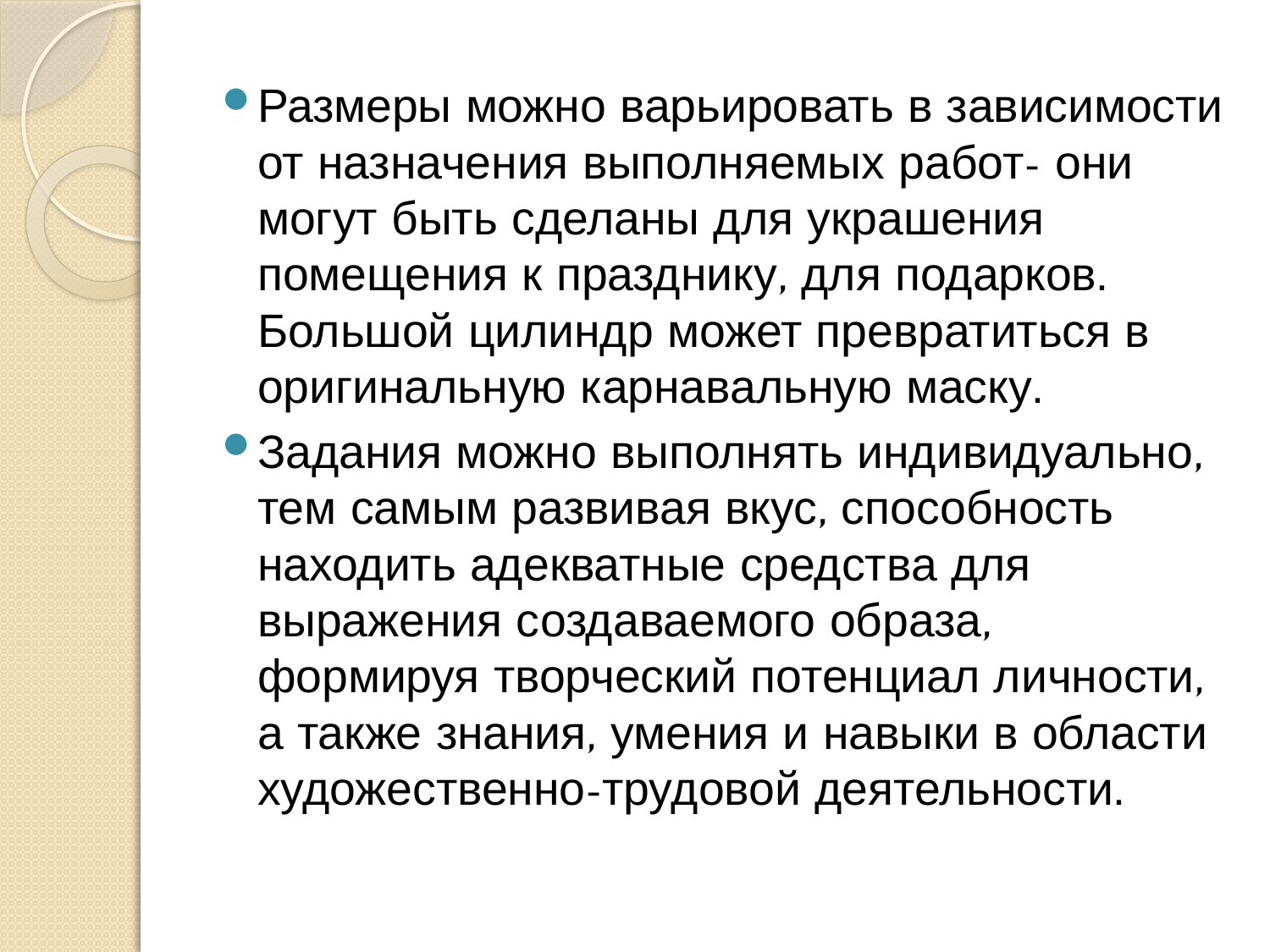

Размеры можно варьировать в зависимости от назначения выполняемых работ- они могут быть сделаны для украшения помещения к празднику, для подарков. Большой цилиндр может превратиться в оригинальную карнавальную маску.
Задания можно выполнять индивидуально, тем самым развивая вкус, способность находить адекватные средства для выражения создаваемого образа, формируя творческий потенциал личности, а также знания, умения и навыки в области художественно-трудовой деятельности.